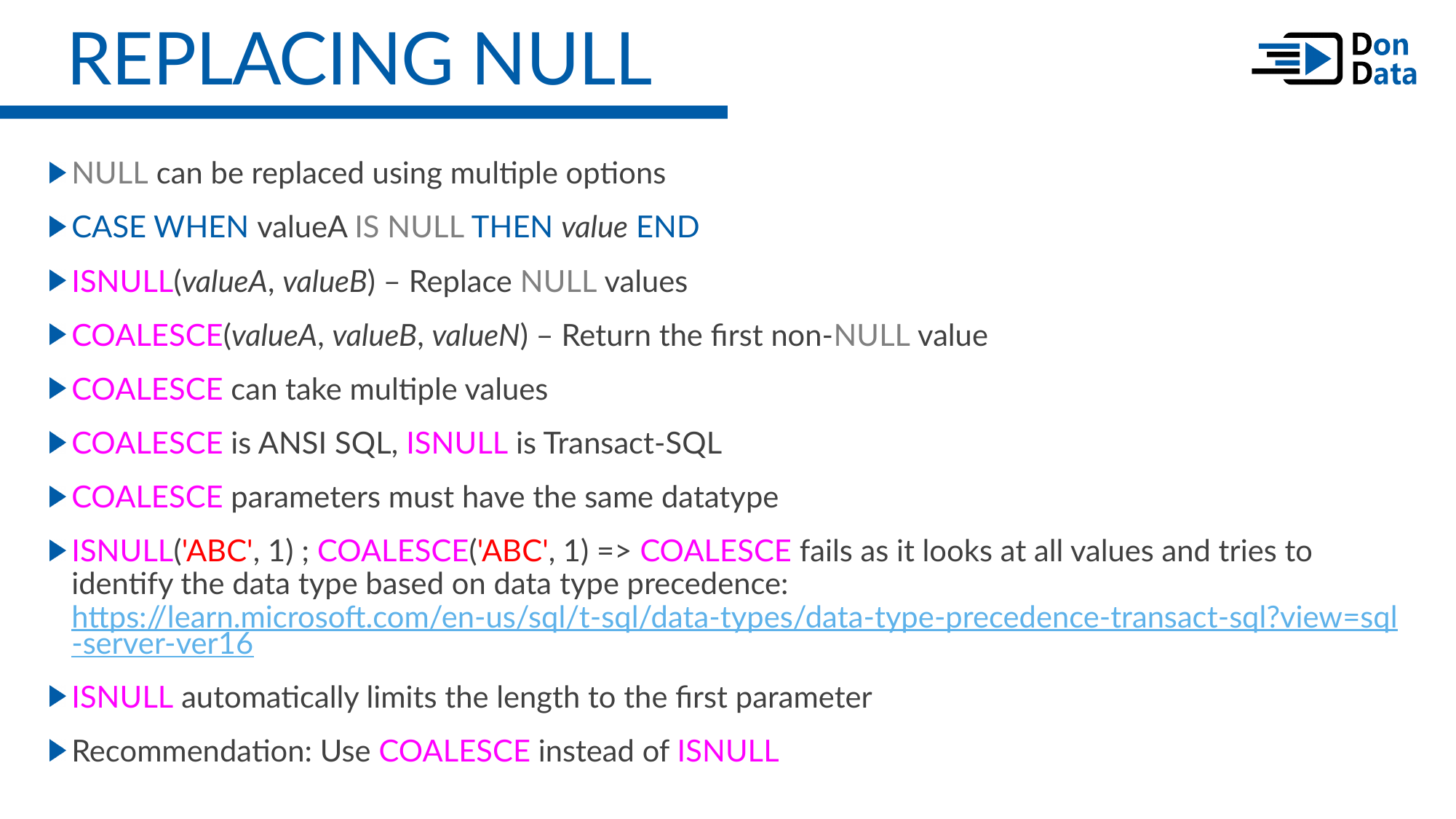

Replacing NULL
NULL can be replaced using multiple options
CASE WHEN valueA IS NULL THEN value END
ISNULL(valueA, valueB) – Replace NULL values
COALESCE(valueA, valueB, valueN) – Return the first non-NULL value
COALESCE can take multiple values
COALESCE is ANSI SQL, ISNULL is Transact-SQL
COALESCE parameters must have the same datatype
ISNULL('ABC', 1) ; COALESCE('ABC', 1) => COALESCE fails as it looks at all values and tries to identify the data type based on data type precedence:
https://learn.microsoft.com/en-us/sql/t-sql/data-types/data-type-precedence-transact-sql?view=sql-server-ver16
ISNULL automatically limits the length to the first parameter
Recommendation: Use COALESCE instead of ISNULL